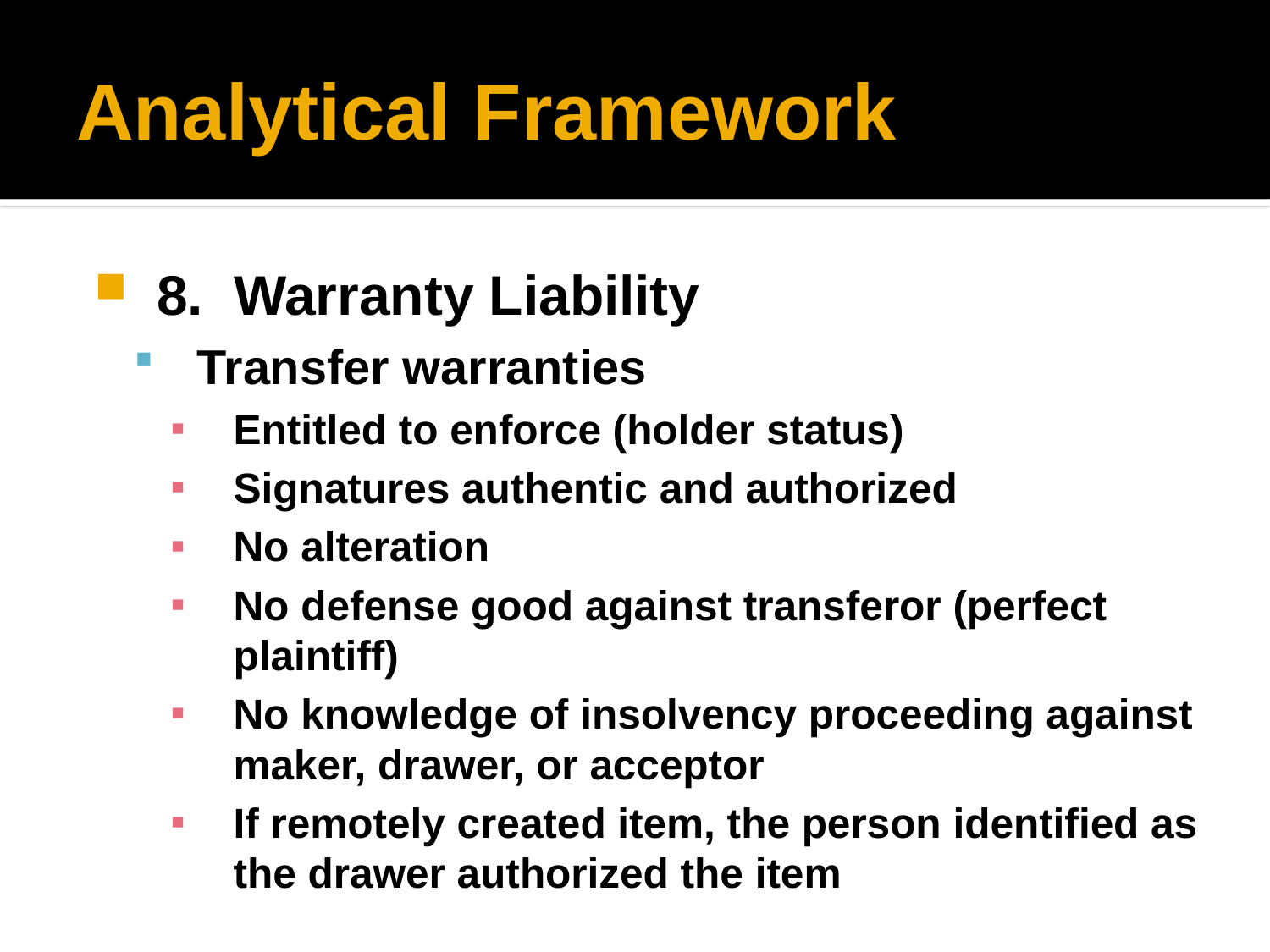

# Analytical Framework
8.  Warranty Liability
Transfer warranties
Entitled to enforce (holder status)
Signatures authentic and authorized
No alteration
No defense good against transferor (perfect plaintiff)
No knowledge of insolvency proceeding against maker, drawer, or acceptor
If remotely created item, the person identified as the drawer authorized the item